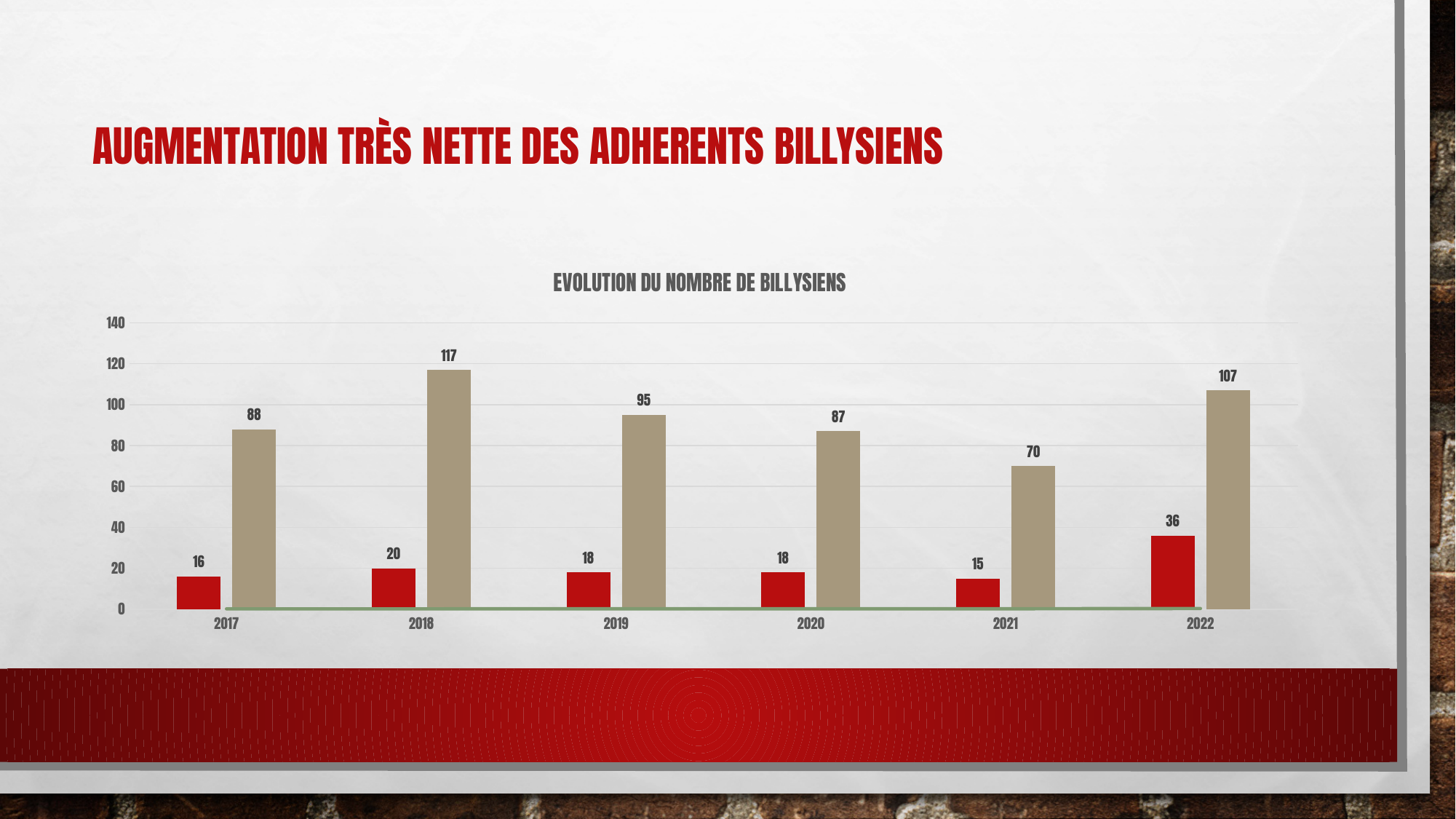

# Augmentation très nette des adherents billysiens

### Chart: EVOLUTION DU NOMBRE DE BILLYSIENS

| Category |  |  |  |
|---|---|---|---|
| 2017 | 16.0 | 88.0 | 0.18181818181818182 |
| 2018 | 20.0 | 117.0 | 0.17094017094017094 |
| 2019 | 18.0 | 95.0 | 0.18947368421052632 |
| 2020 | 18.0 | 87.0 | 0.20689655172413793 |
| 2021 | 15.0 | 70.0 | 0.21428571428571427 |
| 2022 | 36.0 | 107.0 | 0.3364485981308411 |